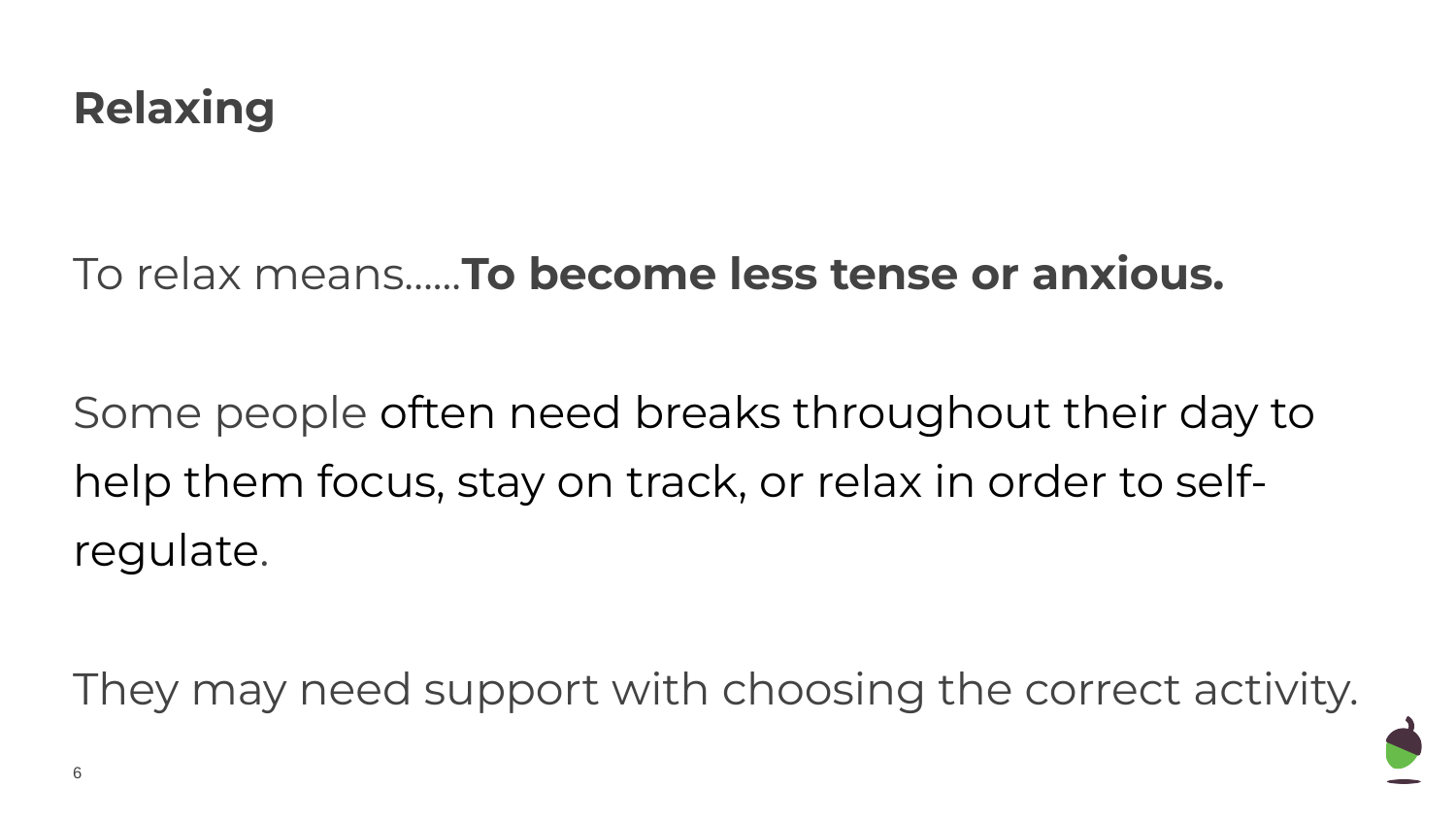

# Relaxing
To relax means…...To become less tense or anxious.

Some people often need breaks throughout their day to help them focus, stay on track, or relax in order to self-regulate.

They may need support with choosing the correct activity.
6